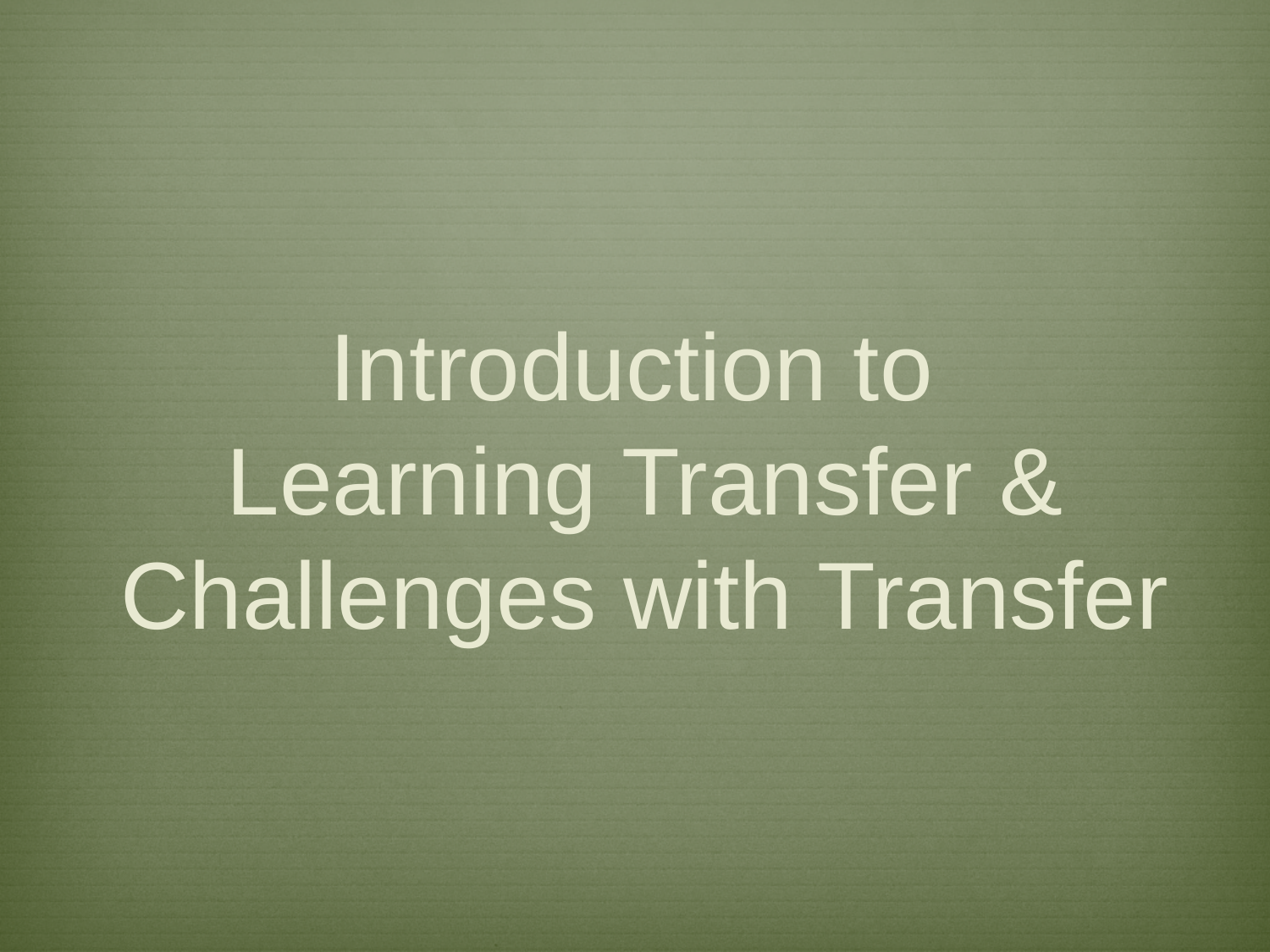

# Introduction to Learning Transfer & Challenges with Transfer